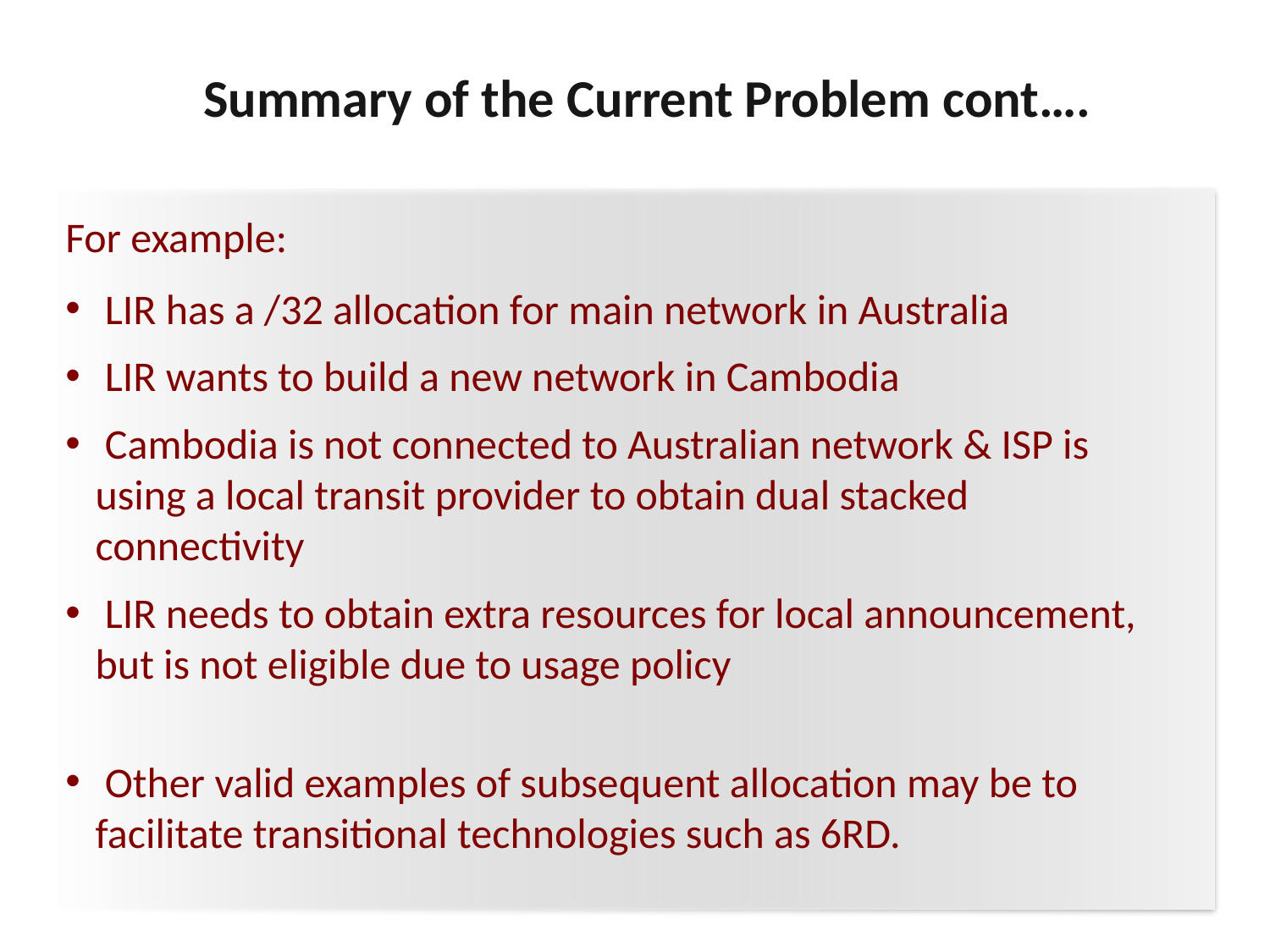

Summary of the Current Problem cont….

For example:

 LIR has a /32 allocation for main network in Australia

 LIR wants to build a new network in Cambodia

 Cambodia is not connected to Australian network & ISP is using a local transit provider to obtain dual stacked connectivity

 LIR needs to obtain extra resources for local announcement, but is not eligible due to usage policy

 Other valid examples of subsequent allocation may be to facilitate transitional technologies such as 6RD.